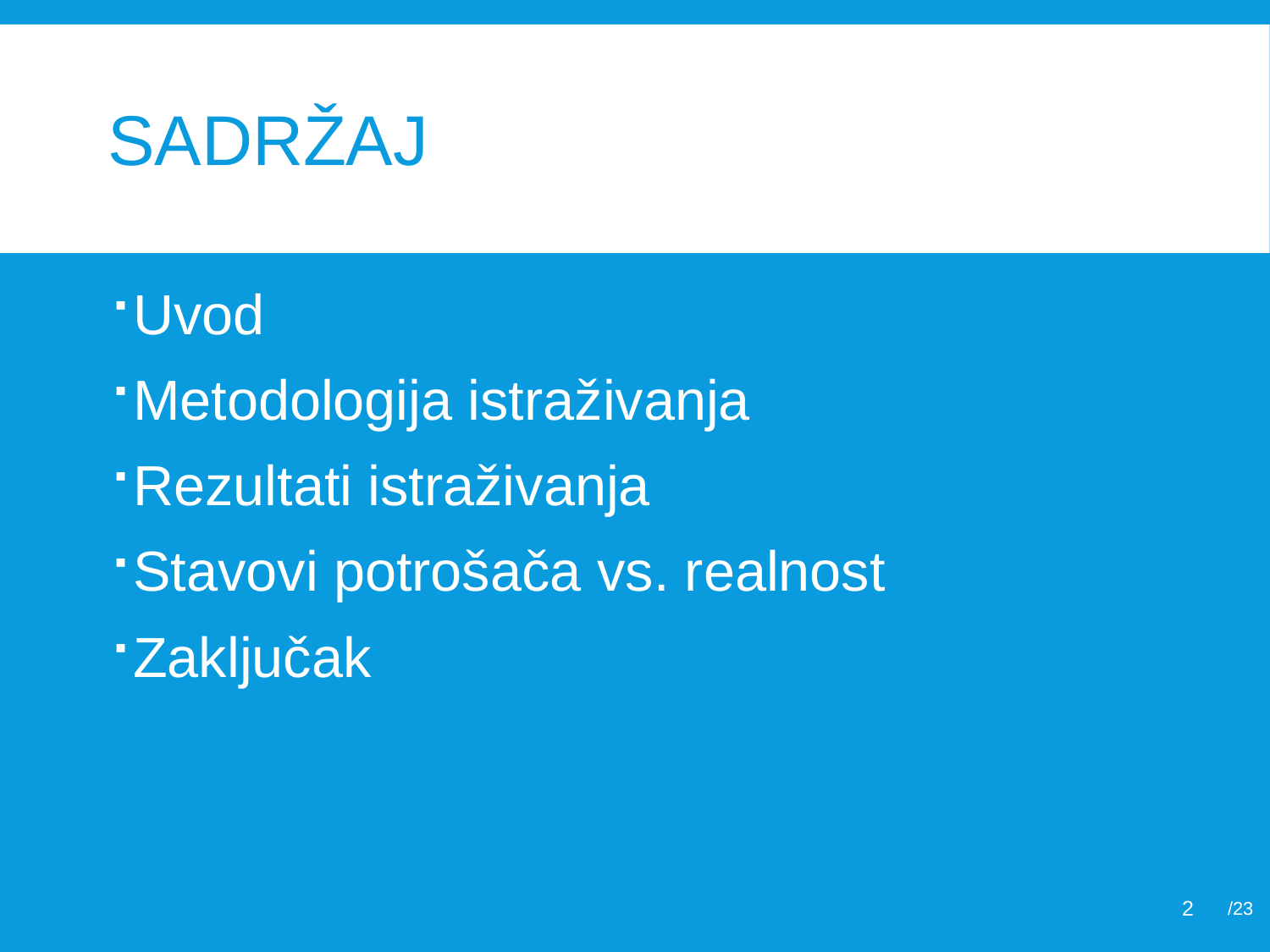

# Sadržaj
Uvod
Metodologija istraživanja
Rezultati istraživanja
Stavovi potrošača vs. realnost
Zaključak
2
/23